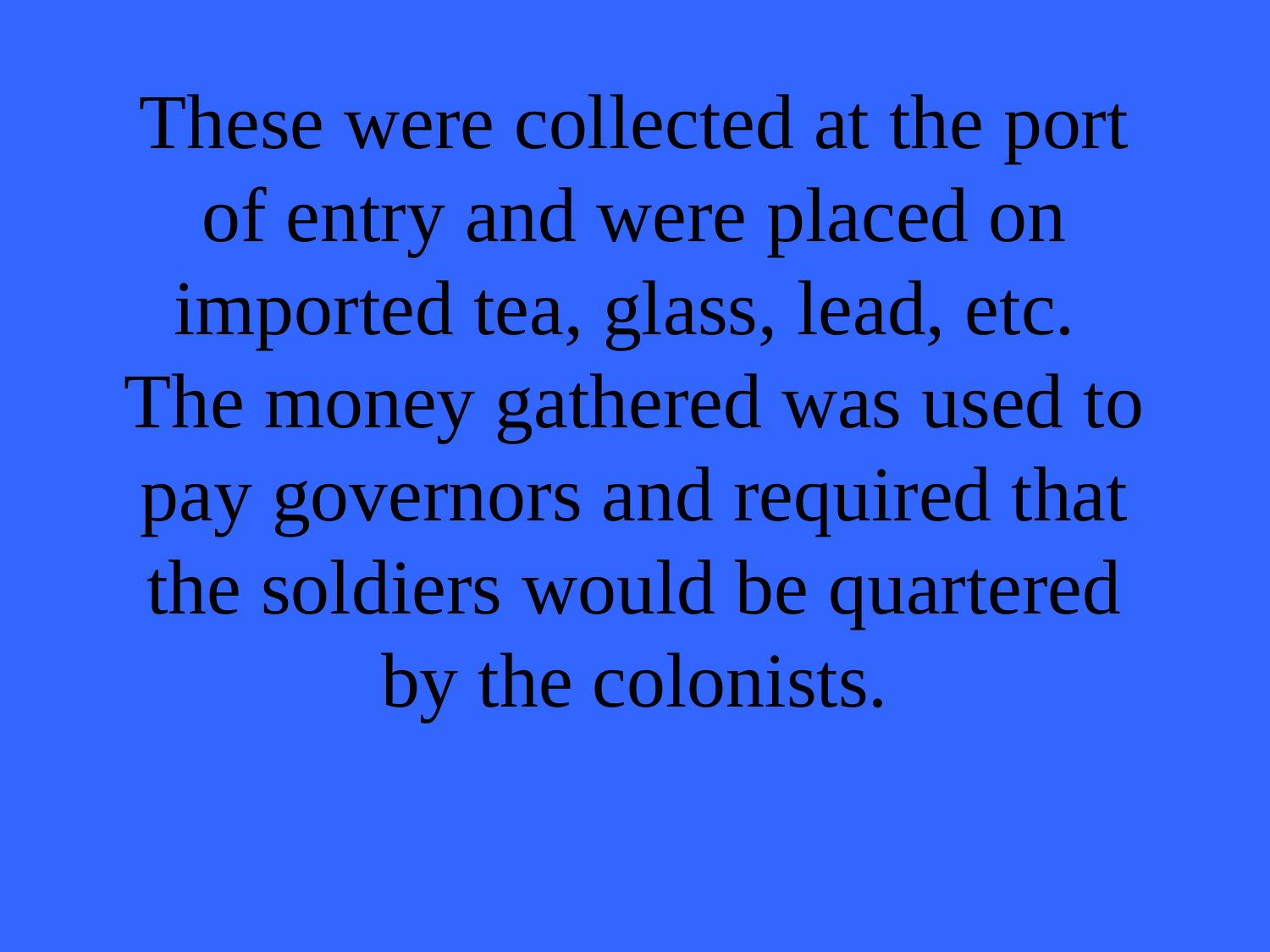

# These were collected at the port of entry and were placed on imported tea, glass, lead, etc.  The money gathered was used to pay governors and required that the soldiers would be quartered by the colonists.